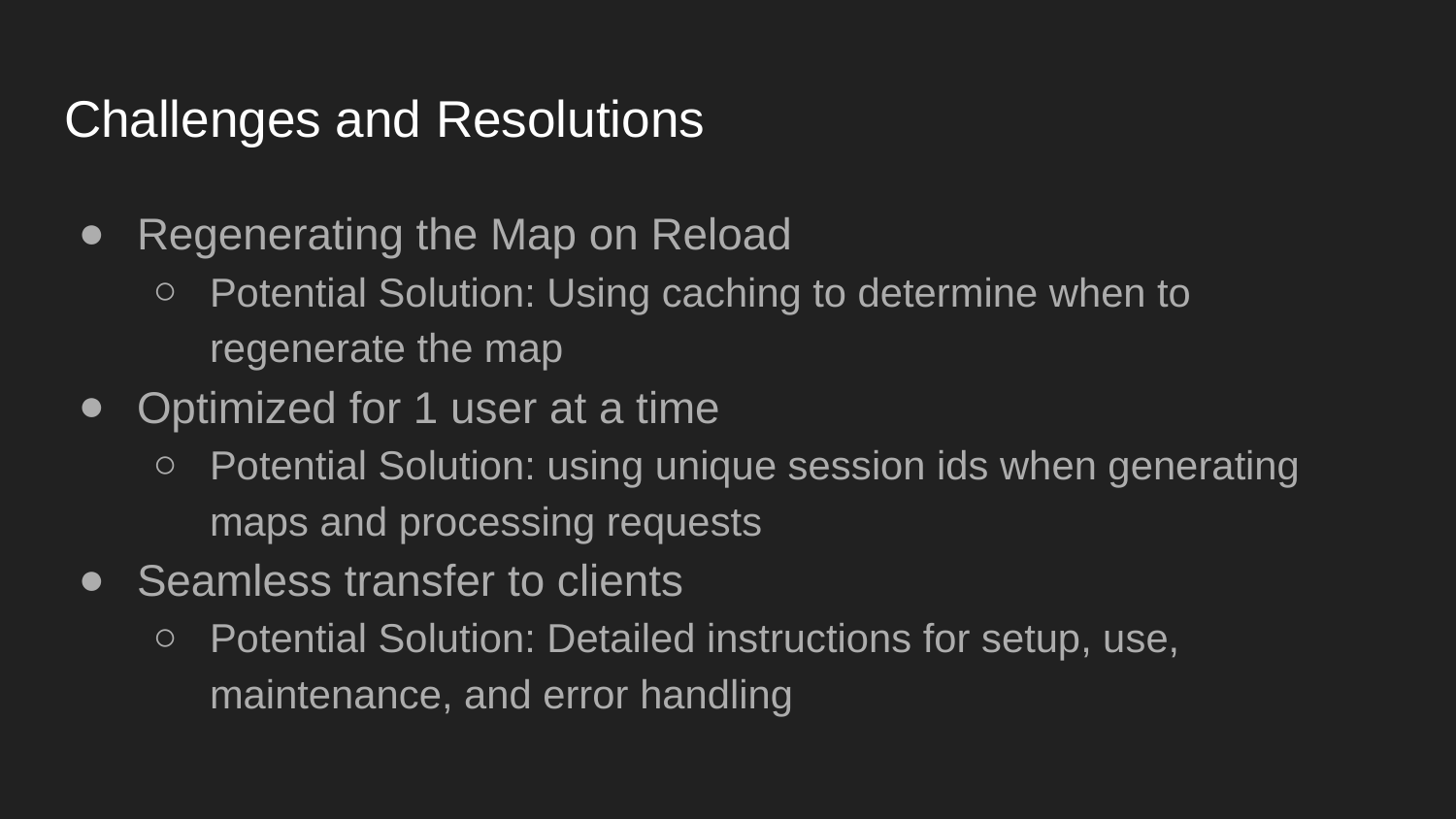

# Challenges and Resolutions
Regenerating the Map on Reload
Potential Solution: Using caching to determine when to regenerate the map
Optimized for 1 user at a time
Potential Solution: using unique session ids when generating maps and processing requests
Seamless transfer to clients
Potential Solution: Detailed instructions for setup, use, maintenance, and error handling